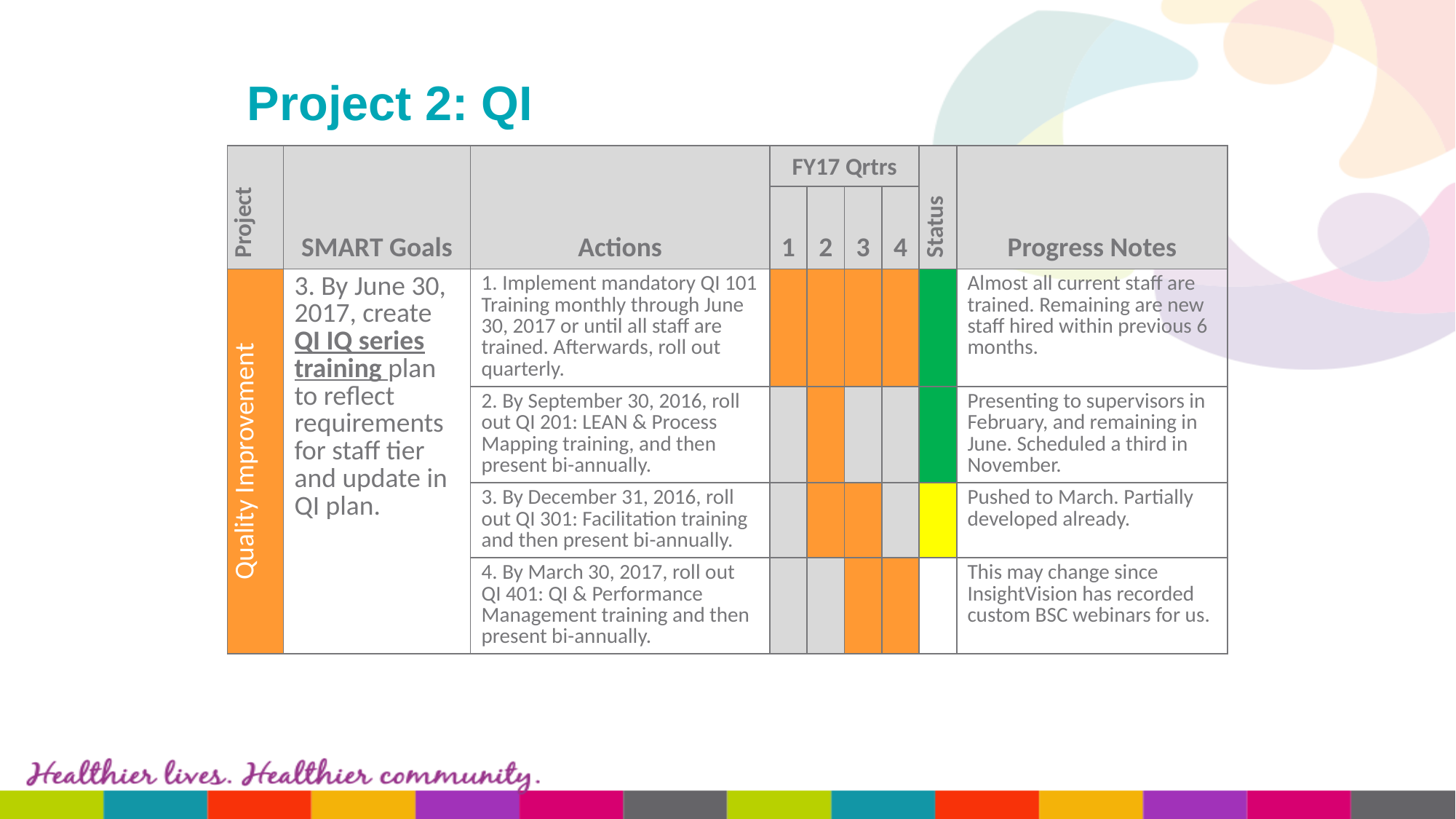

# Project 2: QI
| Project | SMART Goals | Actions | FY17 Qrtrs |  |  |  | Status | Progress Notes |
| --- | --- | --- | --- | --- | --- | --- | --- | --- |
|  |  |  | 1 | 2 | 3 | 4 |  |  |
| Quality Improvement | 3. By June 30, 2017, create QI IQ series training plan to reflect requirements for staff tier and update in QI plan. | 1. Implement mandatory QI 101 Training monthly through June 30, 2017 or until all staff are trained. Afterwards, roll out quarterly. |  |  |  |  |  | Almost all current staff are trained. Remaining are new staff hired within previous 6 months. |
|  |  | 2. By September 30, 2016, roll out QI 201: LEAN & Process Mapping training, and then present bi-annually. |  |  |  |  |  | Presenting to supervisors in February, and remaining in June. Scheduled a third in November. |
|  |  | 3. By December 31, 2016, roll out QI 301: Facilitation training and then present bi-annually. |  |  |  |  |  | Pushed to March. Partially developed already. |
|  |  | 4. By March 30, 2017, roll out QI 401: QI & Performance Management training and then present bi-annually. |  |  |  |  |  | This may change since InsightVision has recorded custom BSC webinars for us. |